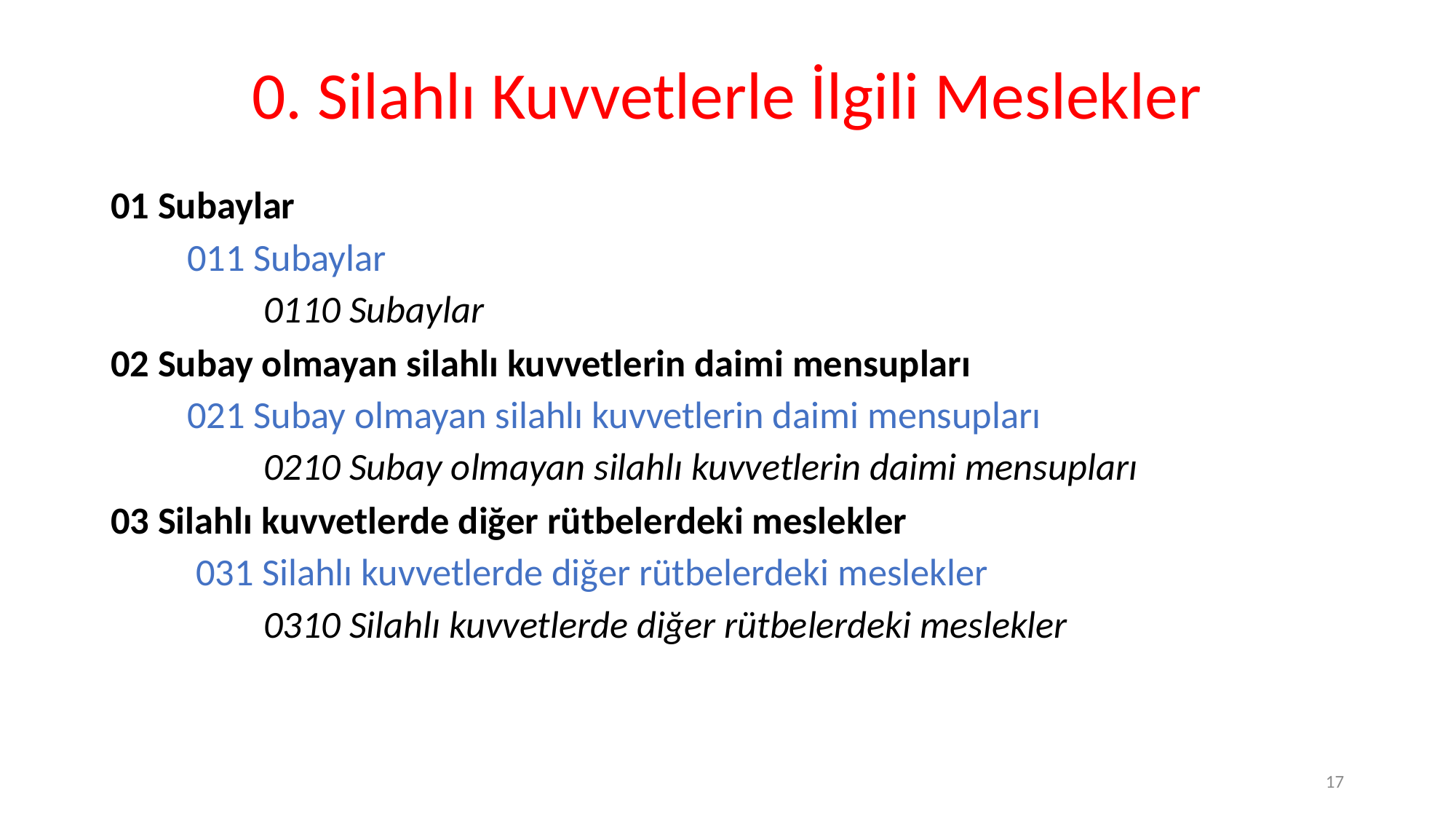

# 0. Silahlı Kuvvetlerle İlgili Meslekler
01 Subaylar
	011 Subaylar
		0110 Subaylar
02 Subay olmayan silahlı kuvvetlerin daimi mensupları
	021 Subay olmayan silahlı kuvvetlerin daimi mensupları
		0210 Subay olmayan silahlı kuvvetlerin daimi mensupları
03 Silahlı kuvvetlerde diğer rütbelerdeki meslekler
	 031 Silahlı kuvvetlerde diğer rütbelerdeki meslekler
		0310 Silahlı kuvvetlerde diğer rütbelerdeki meslekler

17